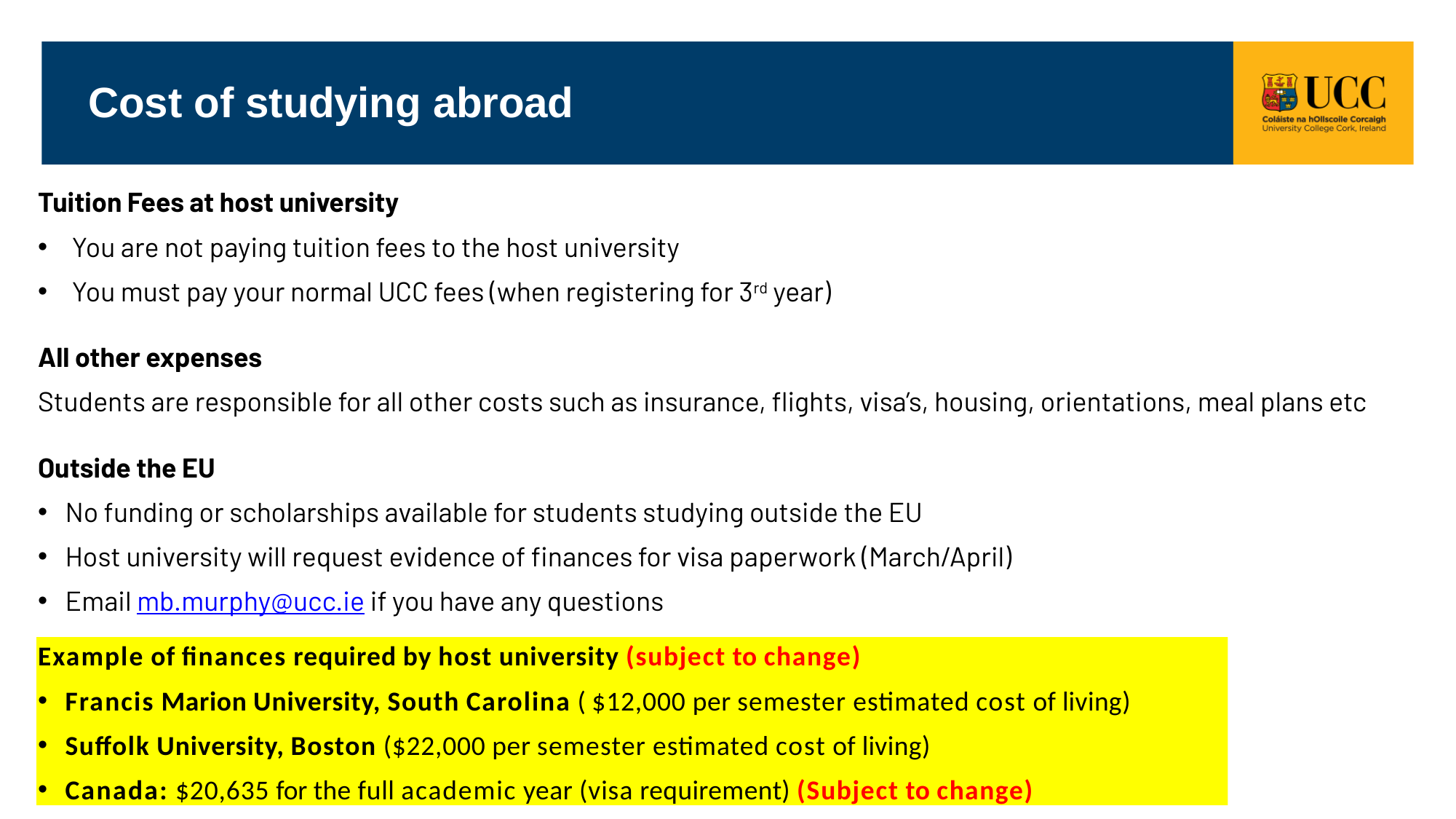

# Cost of studying abroad
Tuition Fees at host university
You are not paying tuition fees to the host university
You must pay your normal UCC fees (when registering for 3rd year)

All other expenses
Students are responsible for all other costs such as insurance, flights, visa’s, housing, orientations, meal plans etc

Outside the EU
No funding or scholarships available for students studying outside the EU
Host university will request evidence of finances for visa paperwork (March/April)
Email mb.murphy@ucc.ie if you have any questions
Example of finances required by host university (subject to change)
Francis Marion University, South Carolina ( $12,000 per semester estimated cost of living)
Suffolk University, Boston ($22,000 per semester estimated cost of living)
Canada: $20,635 for the full academic year (visa requirement) (Subject to change)